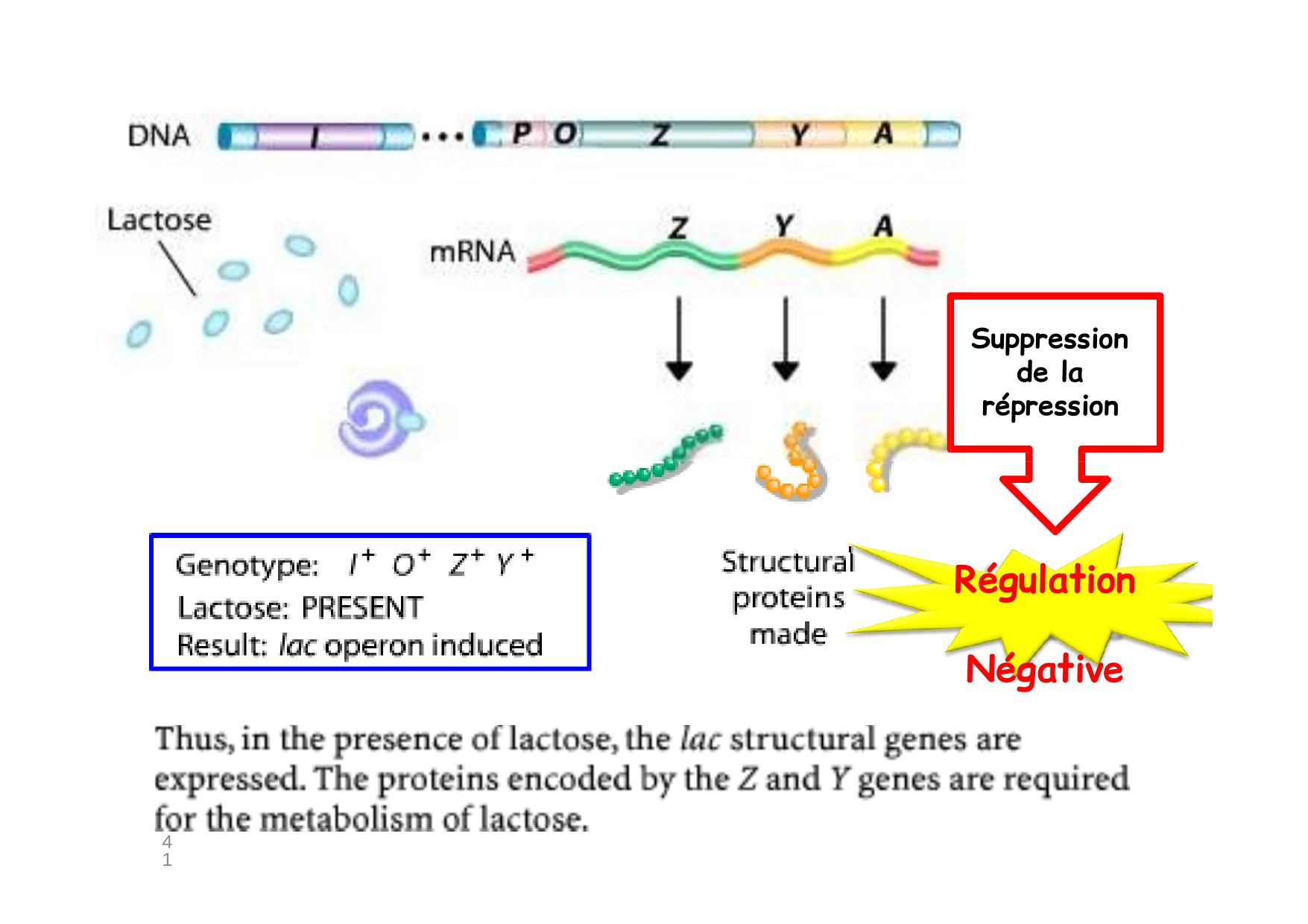

Suppression  de la  répression

Régulation  Négative

41